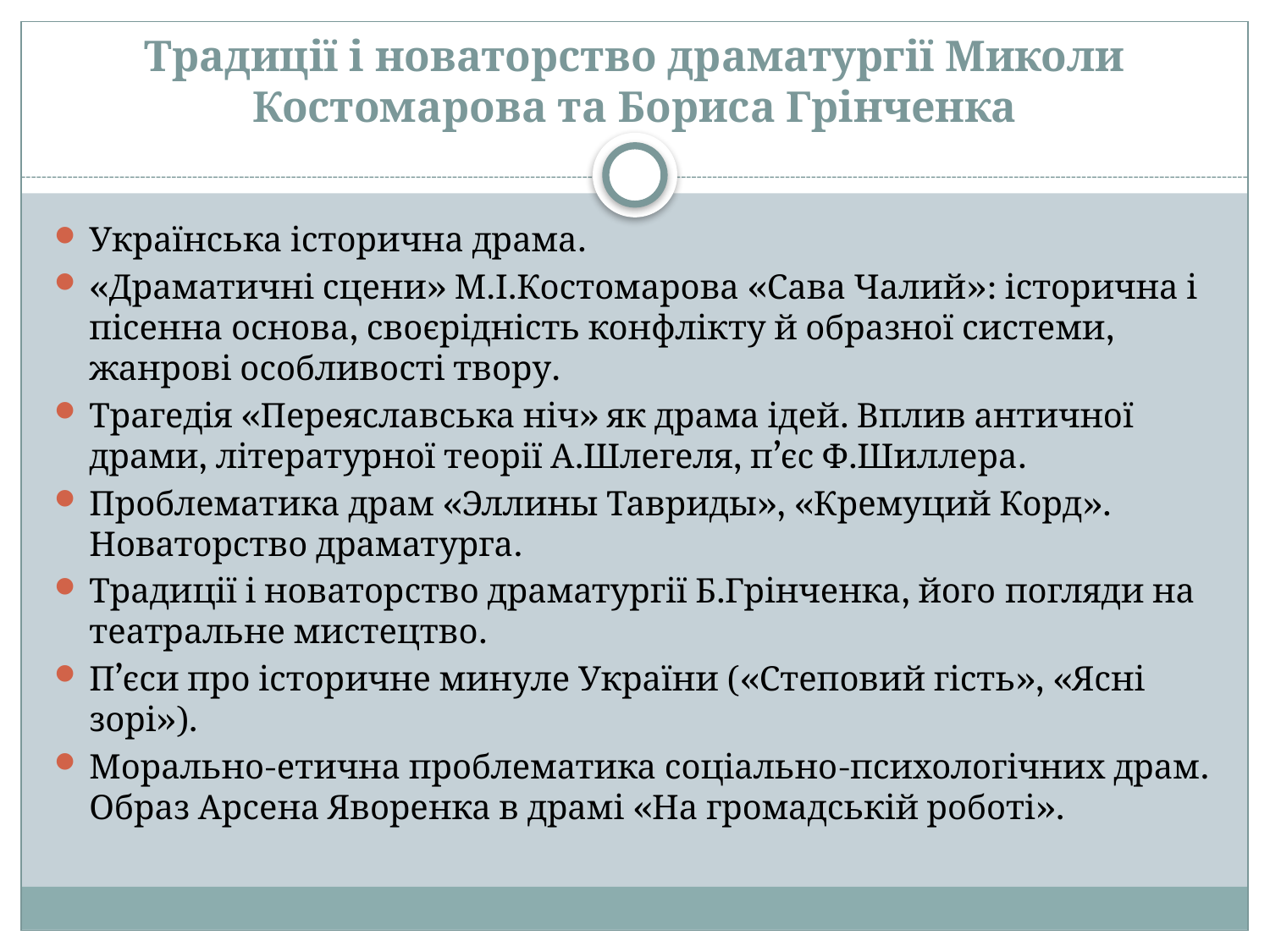

# Традиції і новаторство драматургії Миколи Костомарова та Бориса Грінченка
Українська історична драма.
«Драматичні сцени» М.І.Костомарова «Сава Чалий»: історична і пісенна основа, своєрідність конфлікту й образної системи, жанрові особливості твору.
Трагедія «Переяславська ніч» як драма ідей. Вплив античної драми, літературної теорії А.Шлегеля, п’єс Ф.Шиллера.
Проблематика драм «Эллины Тавриды», «Кремуций Корд». Новаторство драматурга.
Традиції і новаторство драматургії Б.Грінченка, його погляди на театральне мистецтво.
П’єси про історичне минуле України («Степовий гість», «Ясні зорі»).
Морально-етична проблематика соціально-психологічних драм. Образ Арсена Яворенка в драмі «На громадській роботі».